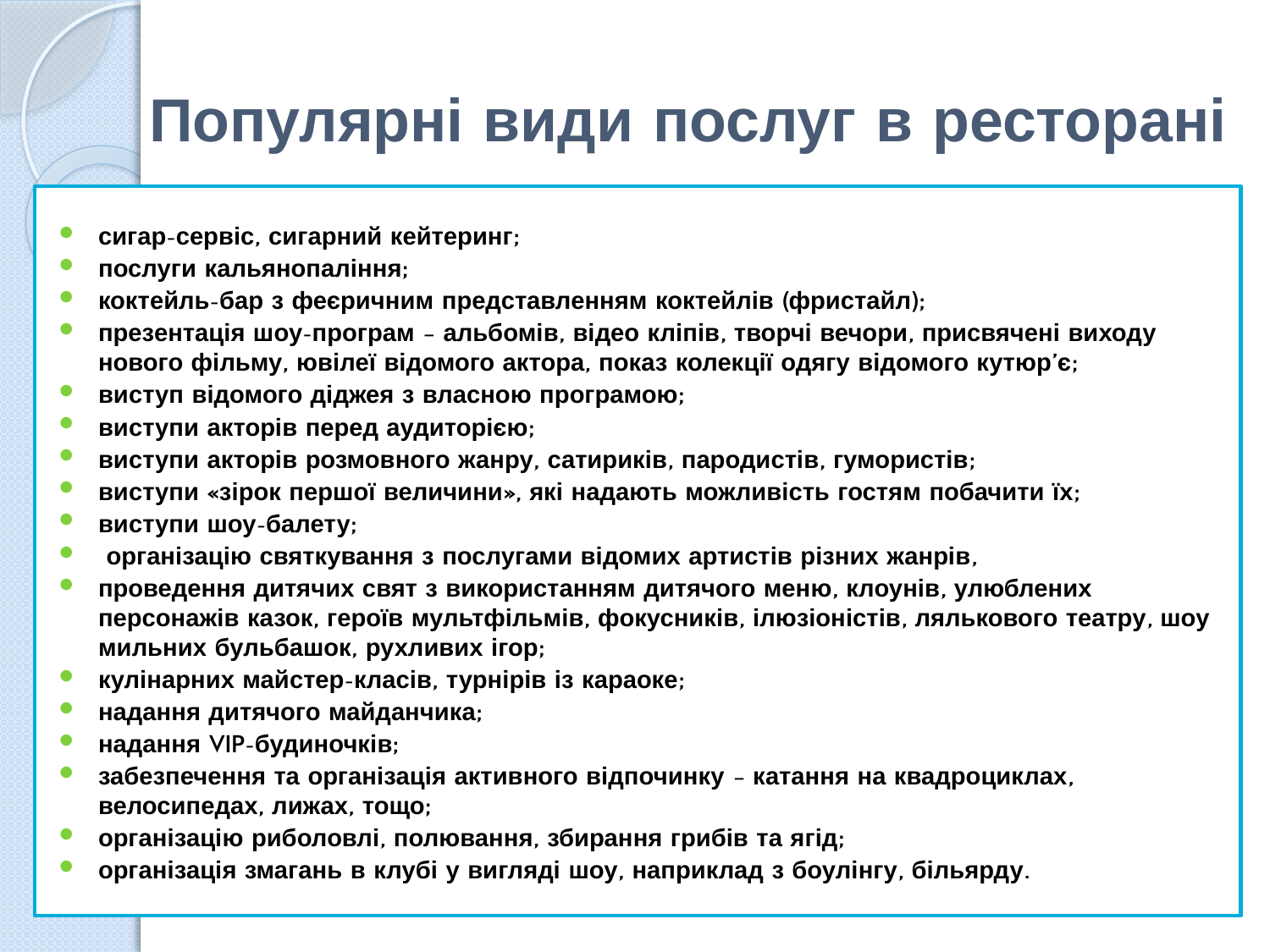

# Популярні види послуг в ресторані

сигар-сервіс, сигарний кейтеринг;
послуги кальянопаління;
коктейль-бар з феєричним представленням коктейлів (фристайл);
презентація шоу-програм – альбомів, відео кліпів, творчі вечори, присвячені виходу нового фільму, ювілеї відомого актора, показ колекції одягу відомого кутюр’є;
виступ відомого діджея з власною програмою;
виступи акторів перед аудиторією;
виступи акторів розмовного жанру, сатириків, пародистів, гумористів;
виступи «зірок першої величини», які надають можливість гостям побачити їх;
виступи шоу-балету;
 організацію святкування з послугами відомих артистів різних жанрів,
проведення дитячих свят з використанням дитячого меню, клоунів, улюблених персонажів казок, героїв мультфільмів, фокусників, ілюзіоністів, лялькового театру, шоу мильних бульбашок, рухливих ігор;
кулінарних майстер-класів, турнірів із караоке;
надання дитячого майданчика;
надання VIP-будиночків;
забезпечення та організація активного відпочинку – катання на квадроциклах, велосипедах, лижах, тощо;
організацію риболовлі, полювання, збирання грибів та ягід;
організація змагань в клубі у вигляді шоу, наприклад з боулінгу, більярду.